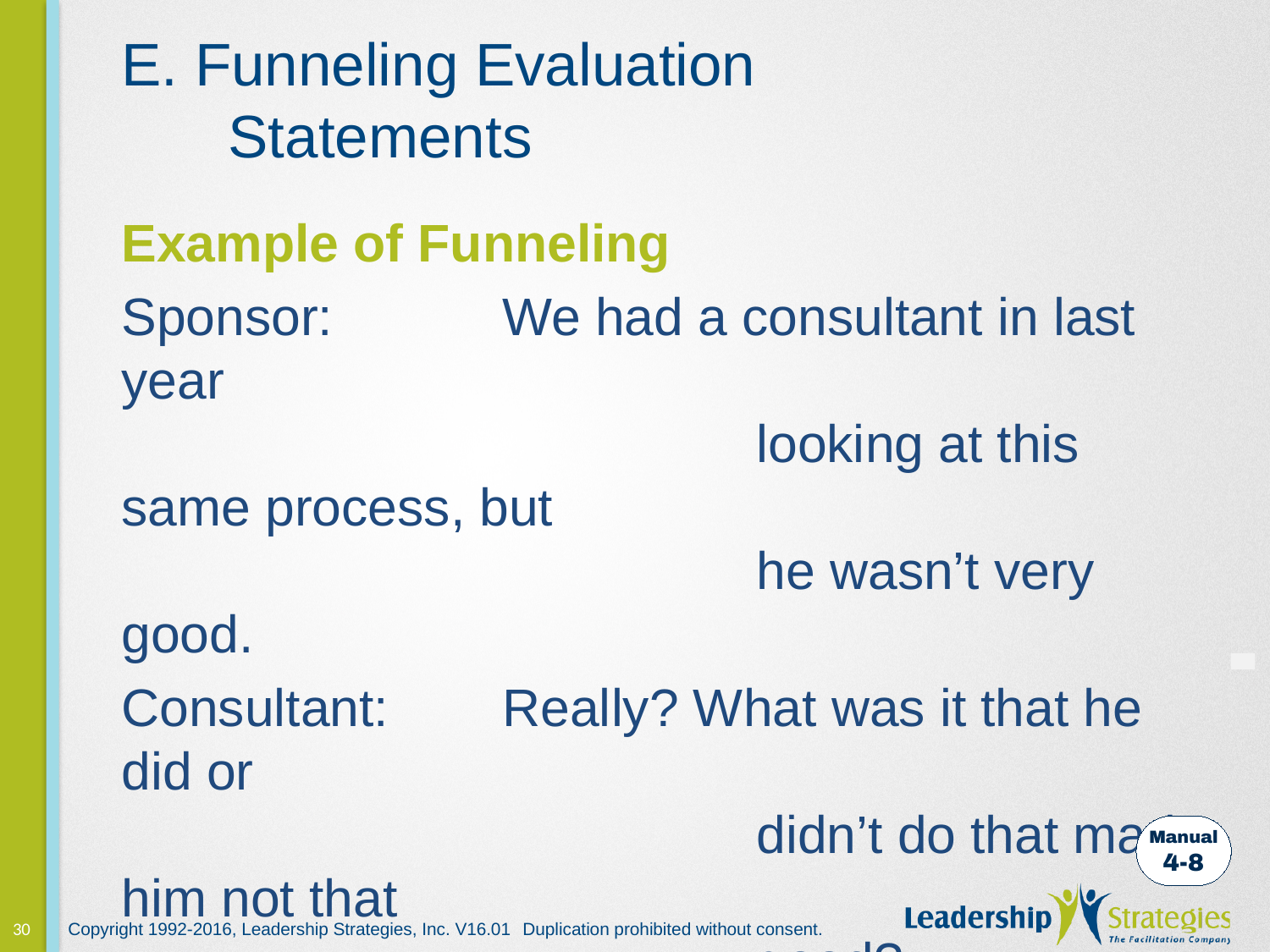

# E. Funneling Evaluation Statements
Example of Funneling
Sponsor:		We had a consultant in last year
					looking at this same process, but
					he wasn’t very good.
Consultant:	Really? What was it that he did or
					didn’t do that made him not that
					good? (Observations)
-
Manual
4-8
30